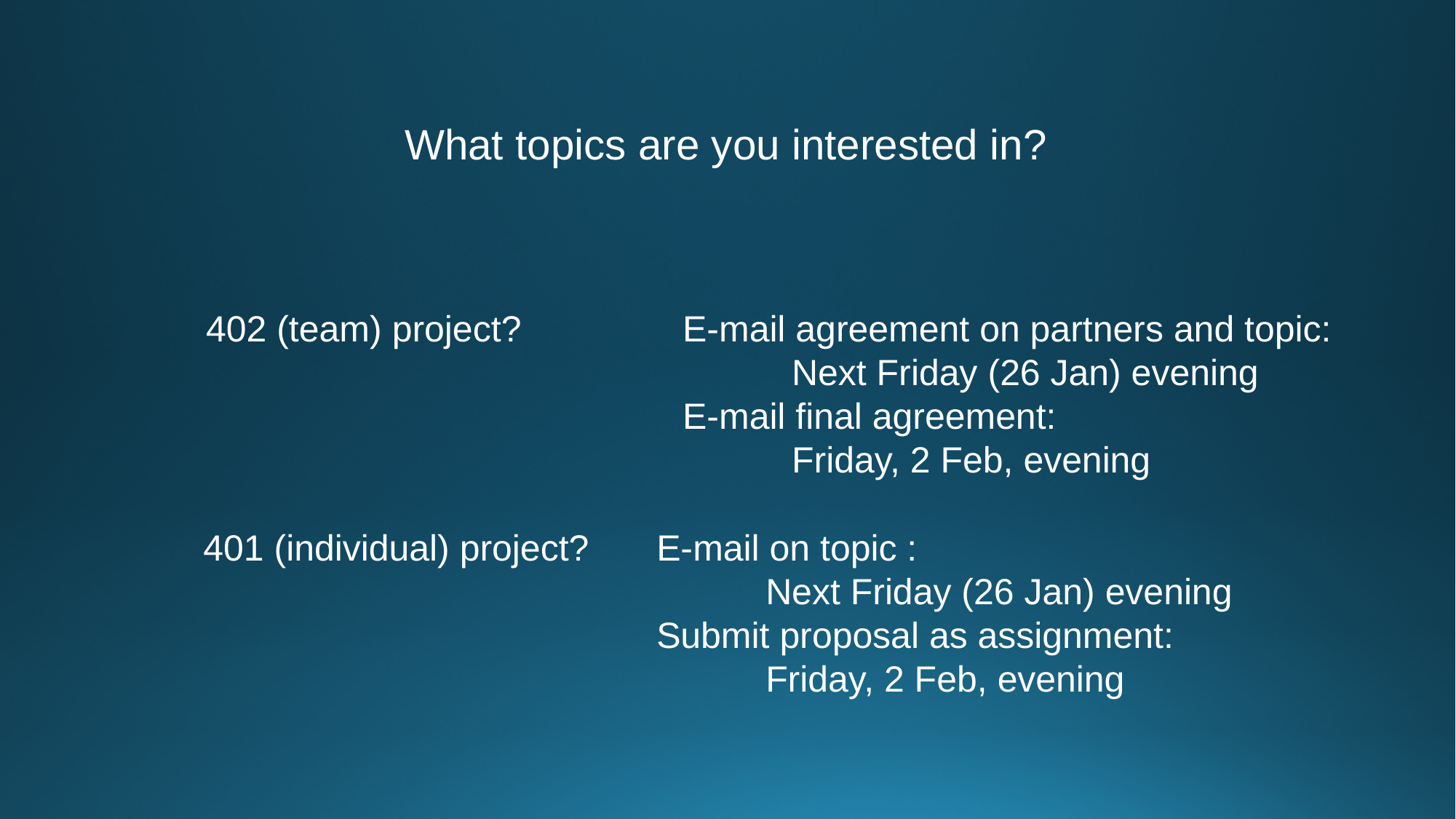

What topics are you interested in?
402 (team) project?
E-mail agreement on partners and topic:
	Next Friday (26 Jan) evening
E-mail final agreement:
	Friday, 2 Feb, evening
401 (individual) project?
E-mail on topic :
	Next Friday (26 Jan) evening
Submit proposal as assignment:
	Friday, 2 Feb, evening